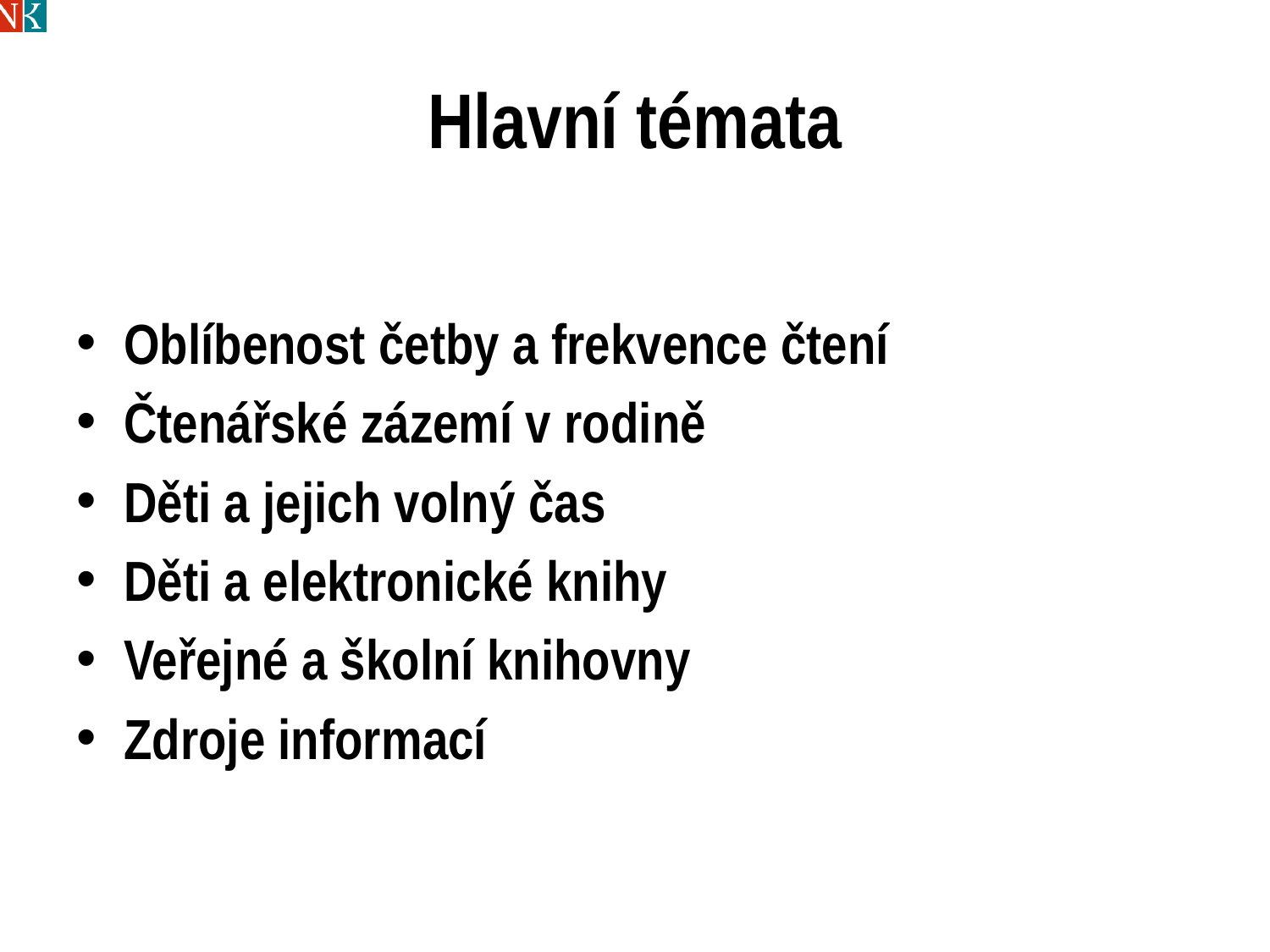

# Hlavní témata

Oblíbenost četby a frekvence čtení
Čtenářské zázemí v rodině
Děti a jejich volný čas
Děti a elektronické knihy
Veřejné a školní knihovny
Zdroje informací